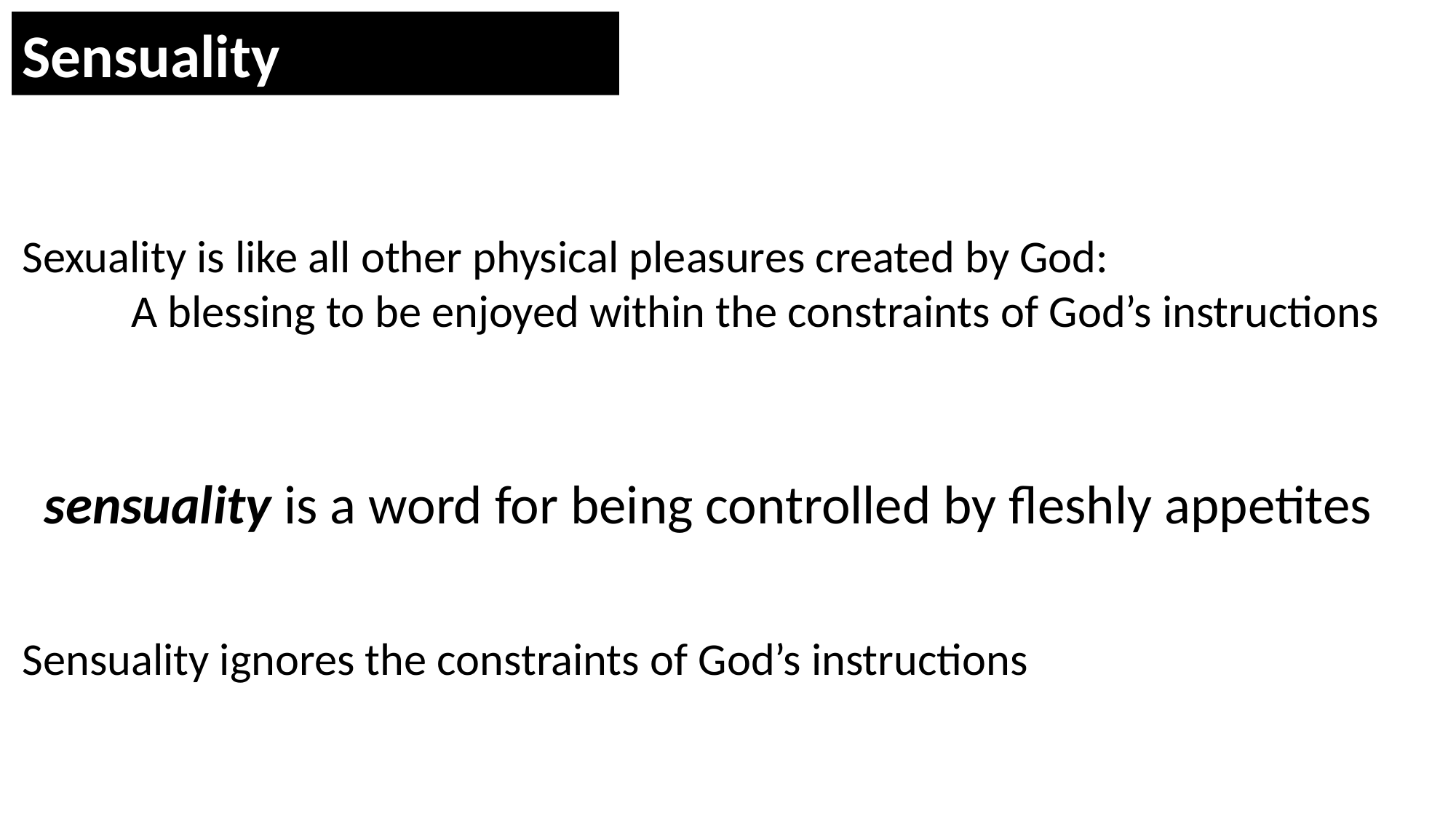

Sensuality
Sexuality is like all other physical pleasures created by God:
	A blessing to be enjoyed within the constraints of God’s instructions
sensuality is a word for being controlled by fleshly appetites
Sensuality ignores the constraints of God’s instructions